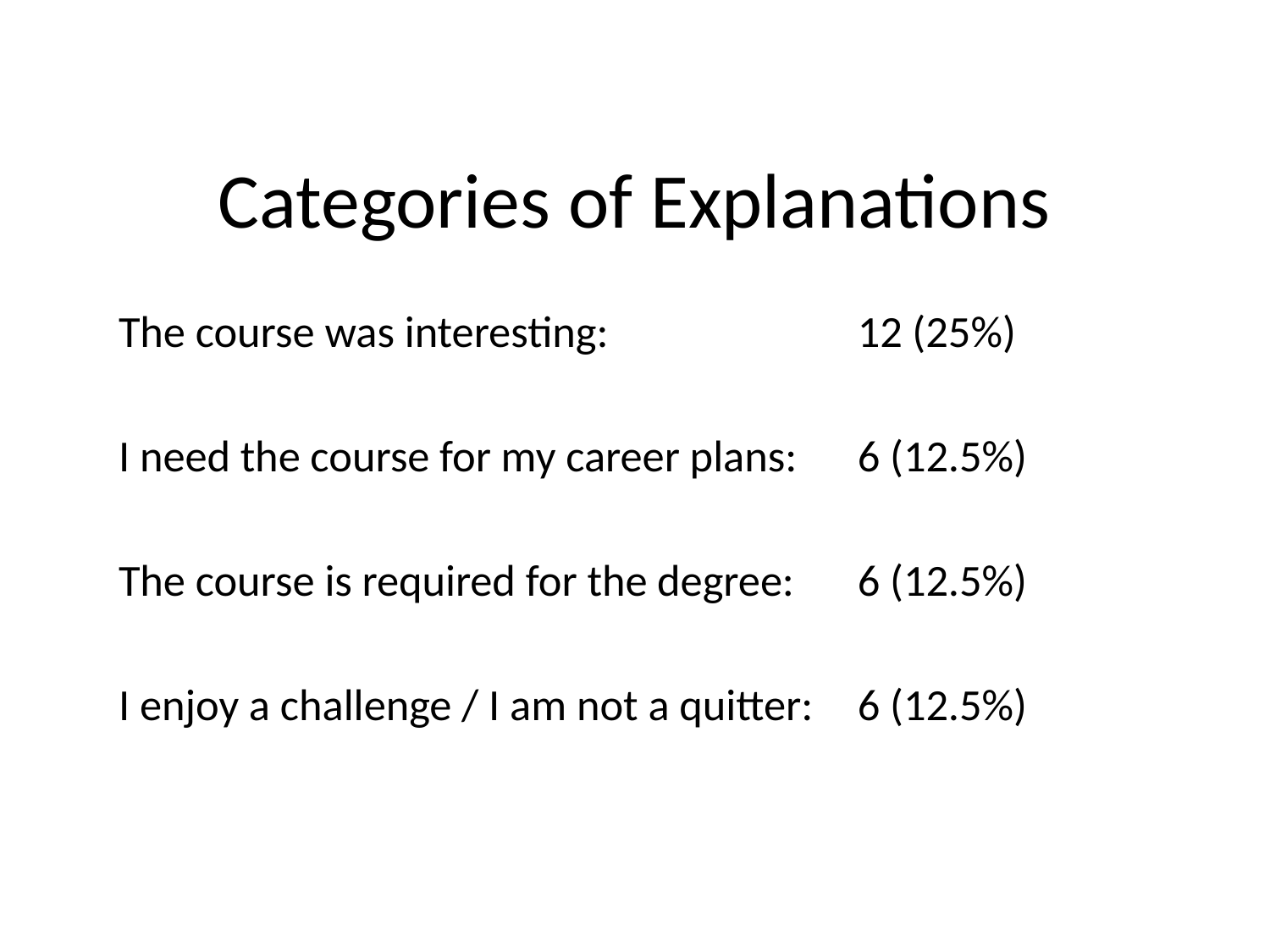

# Categories of Explanations
The course was interesting: 			12 (25%)

I need the course for my career plans:		6 (12.5%)

The course is required for the degree: 		6 (12.5%)

I enjoy a challenge / I am not a quitter: 		6 (12.5%)